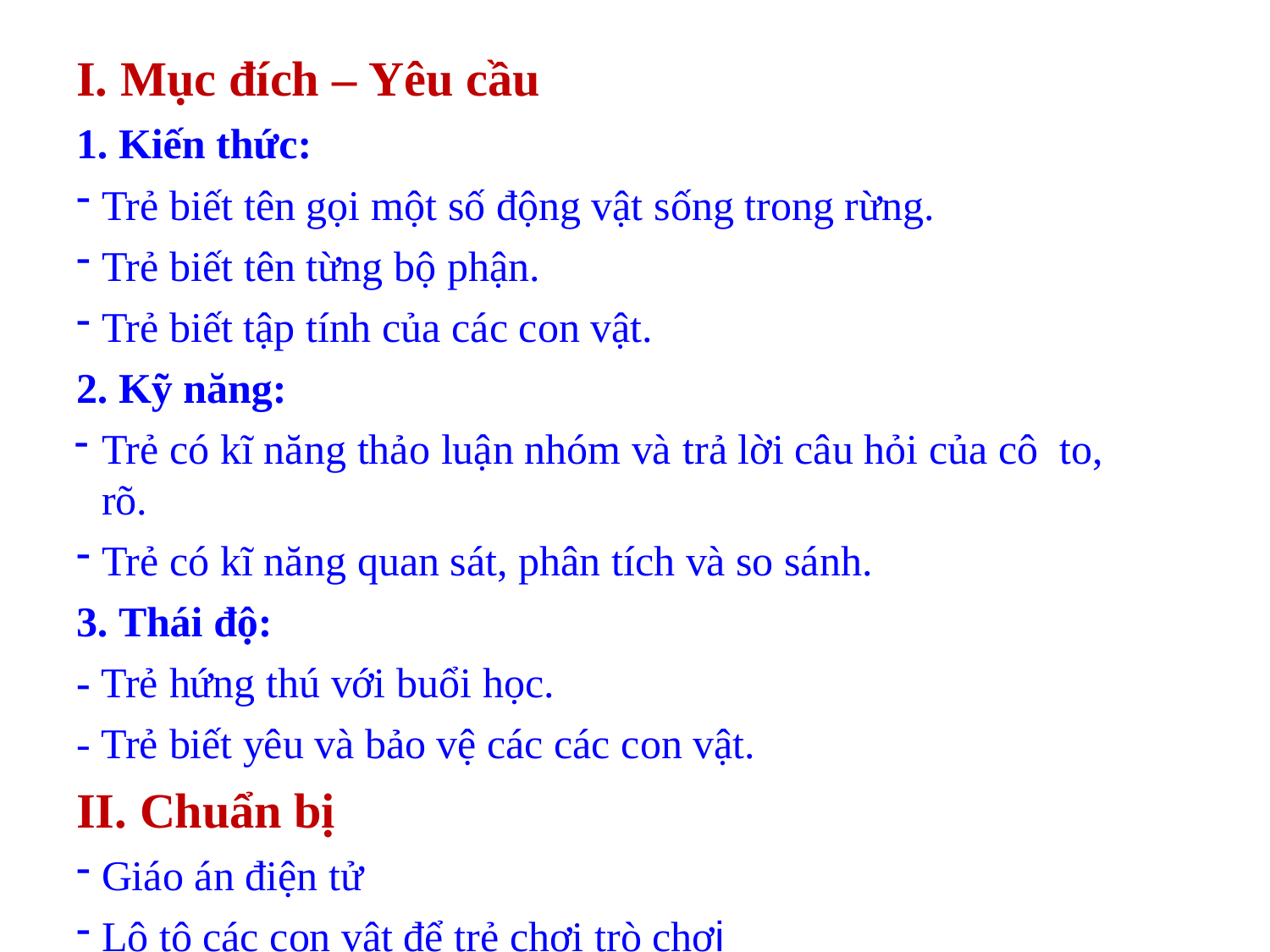

# I. Mục đích – Yêu cầu
1. Kiến thức:
Trẻ biết tên gọi một số động vật sống trong rừng.
Trẻ biết tên từng bộ phận.
Trẻ biết tập tính của các con vật.
2. Kỹ năng:
Trẻ có kĩ năng thảo luận nhóm và trả lời câu hỏi của cô  to, rõ.
Trẻ có kĩ năng quan sát, phân tích và so sánh.
3. Thái độ:
- Trẻ hứng thú với buổi học.
- Trẻ biết yêu và bảo vệ các các con vật.
II. Chuẩn bị
Giáo án điện tử
Lô tô các con vật để trẻ chơi trò chơi